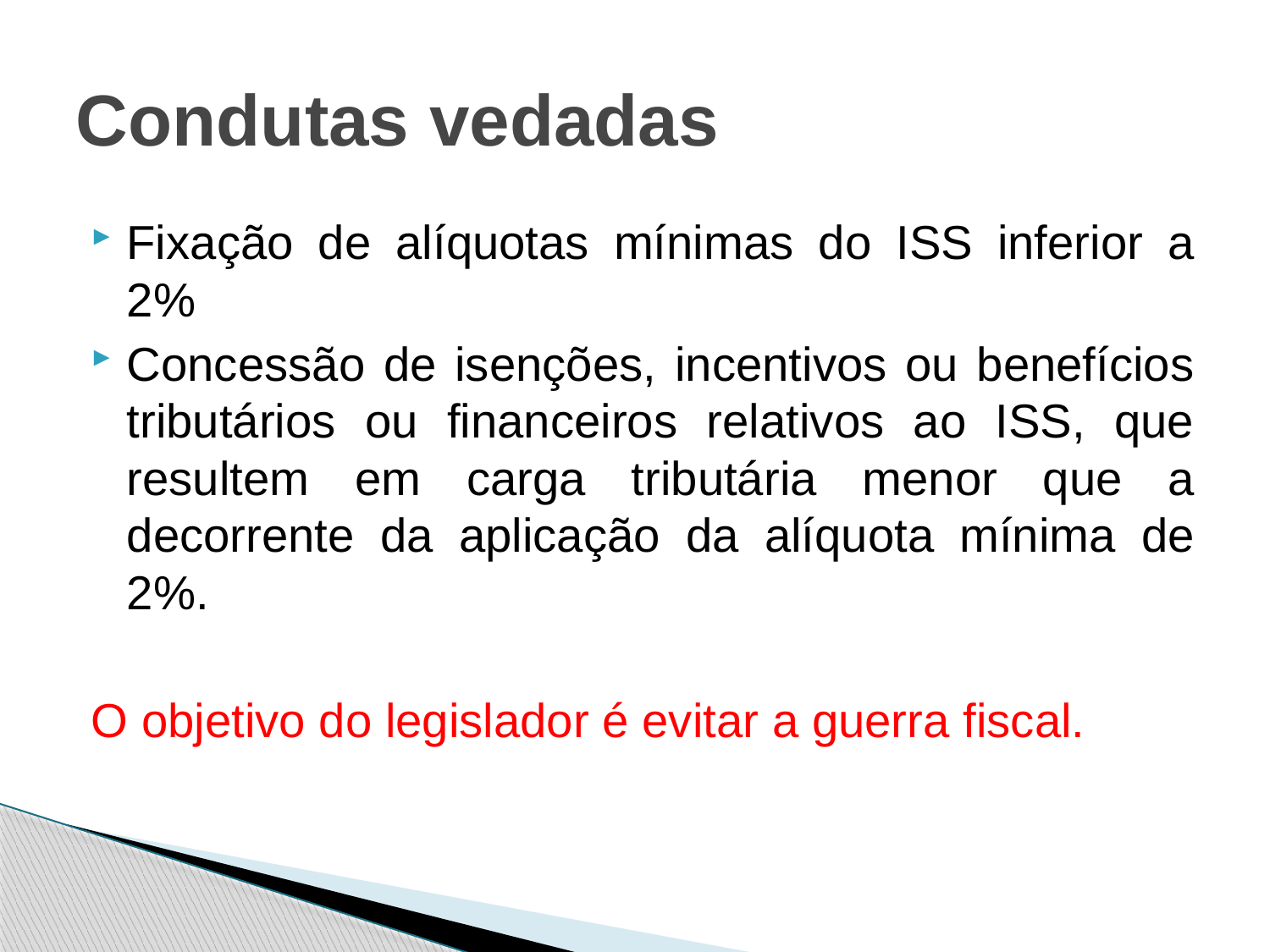

# Condutas vedadas
Fixação de alíquotas mínimas do ISS inferior a 2%
Concessão de isenções, incentivos ou benefícios tributários ou financeiros relativos ao ISS, que resultem em carga tributária menor que a decorrente da aplicação da alíquota mínima de 2%.

O objetivo do legislador é evitar a guerra fiscal.